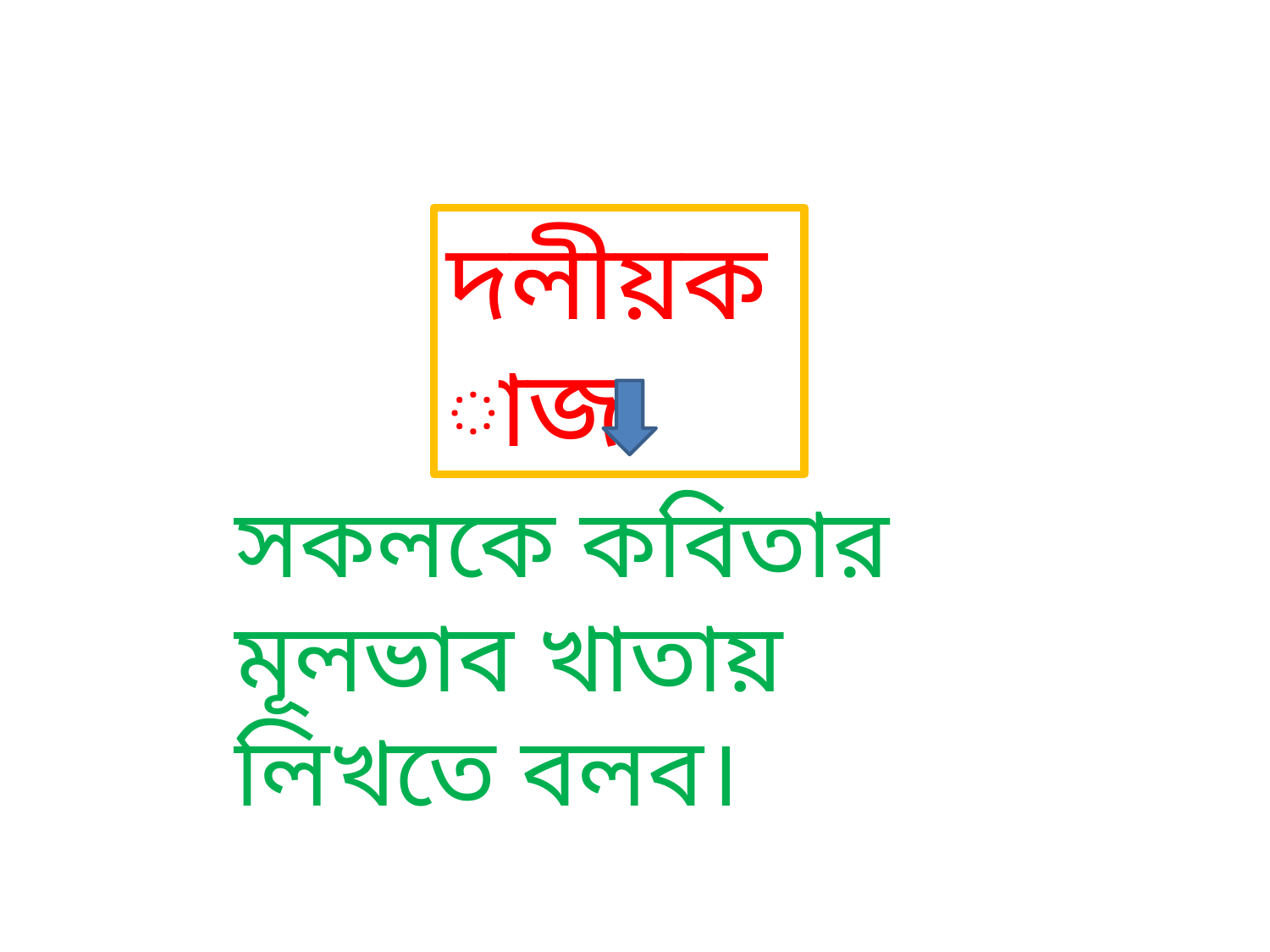

দলীয়কাজ

সকলকে কবিতার মূলভাব খাতায় লিখতে বলব।